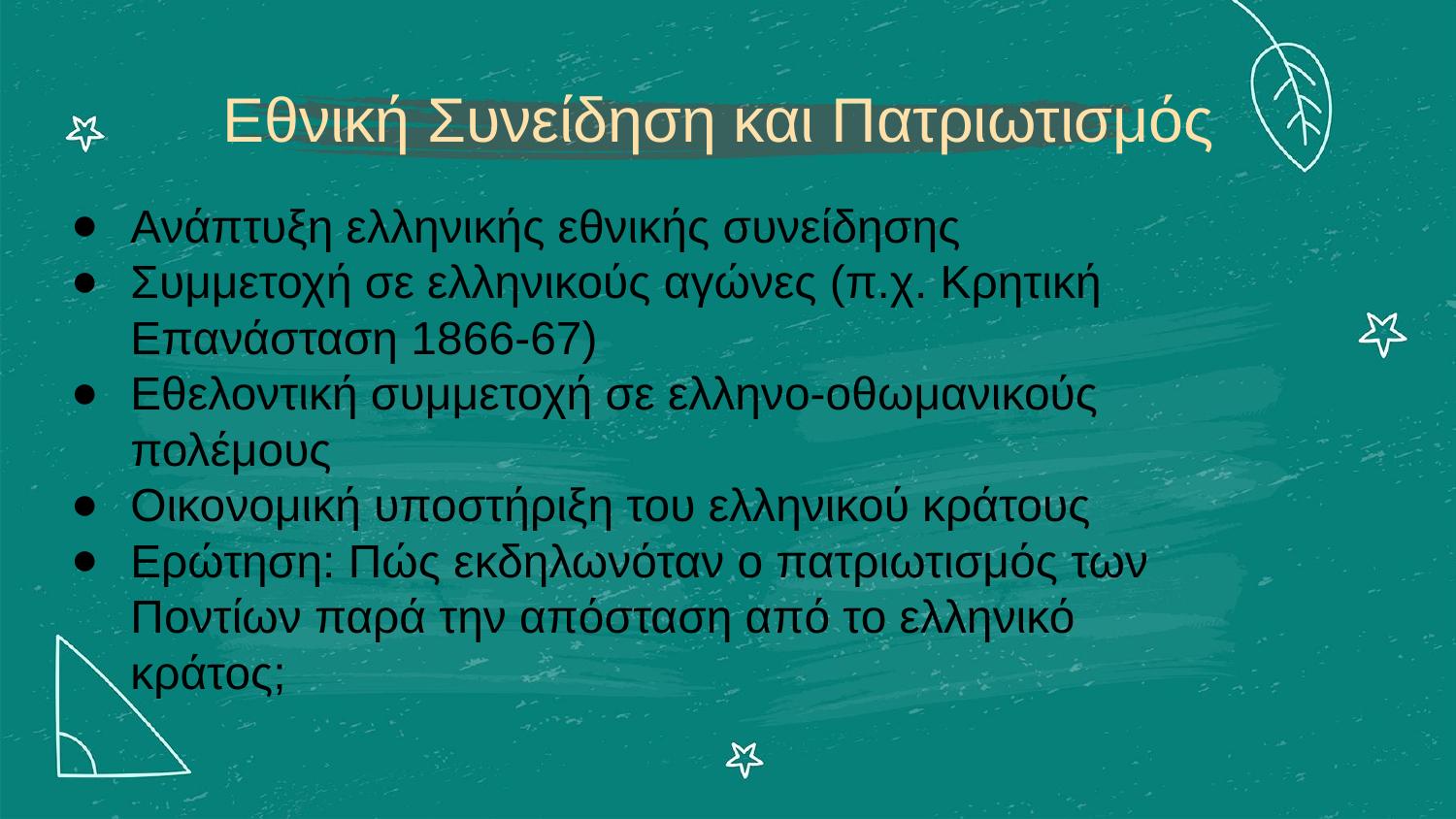

Εθνική Συνείδηση και Πατριωτισμός
Ανάπτυξη ελληνικής εθνικής συνείδησης
Συμμετοχή σε ελληνικούς αγώνες (π.χ. Κρητική Επανάσταση 1866-67)
Εθελοντική συμμετοχή σε ελληνο-οθωμανικούς πολέμους
Οικονομική υποστήριξη του ελληνικού κράτους
Ερώτηση: Πώς εκδηλωνόταν ο πατριωτισμός των Ποντίων παρά την απόσταση από το ελληνικό κράτος;